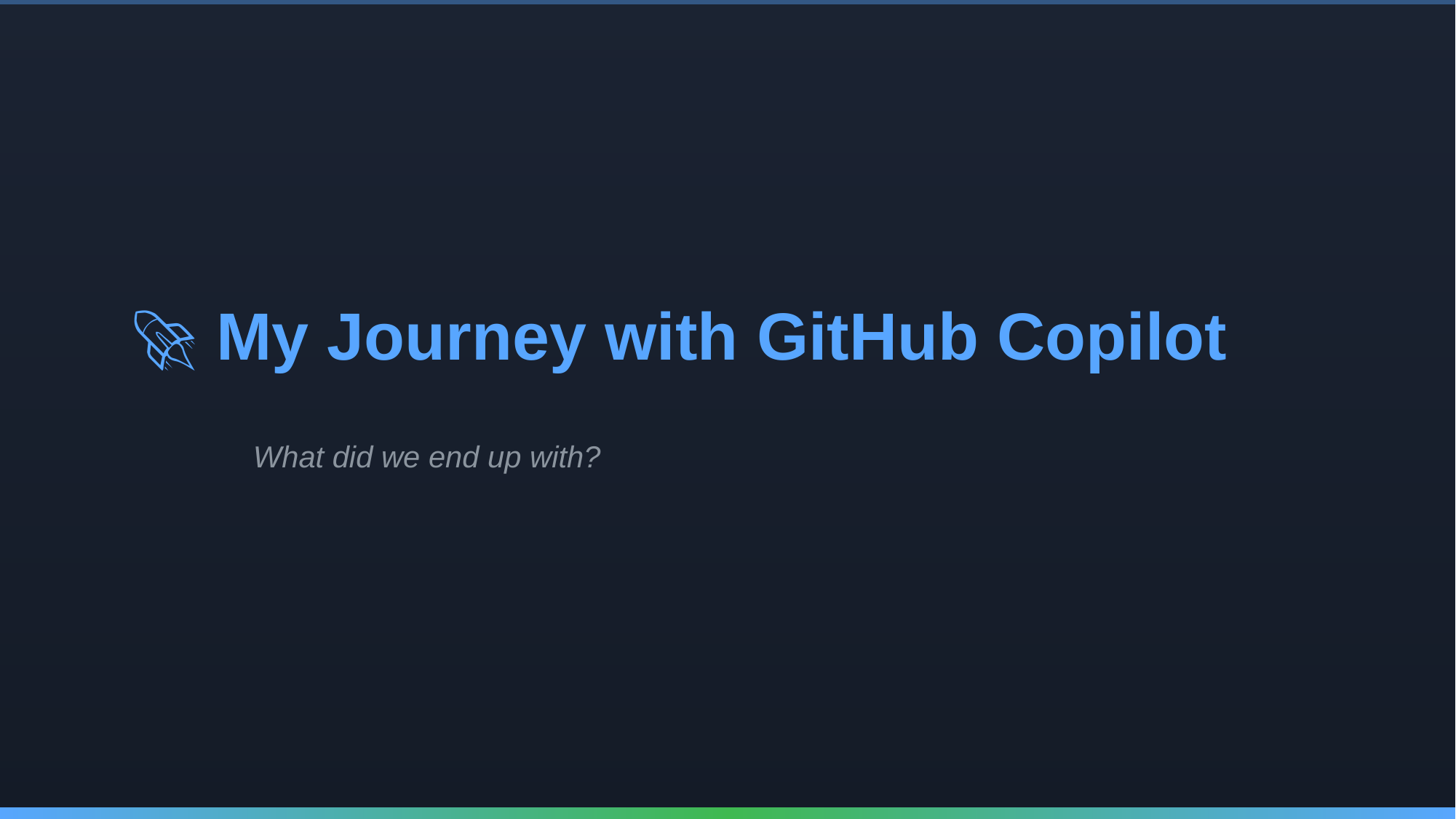

🚀 My Journey with GitHub Copilot
What did we end up with?